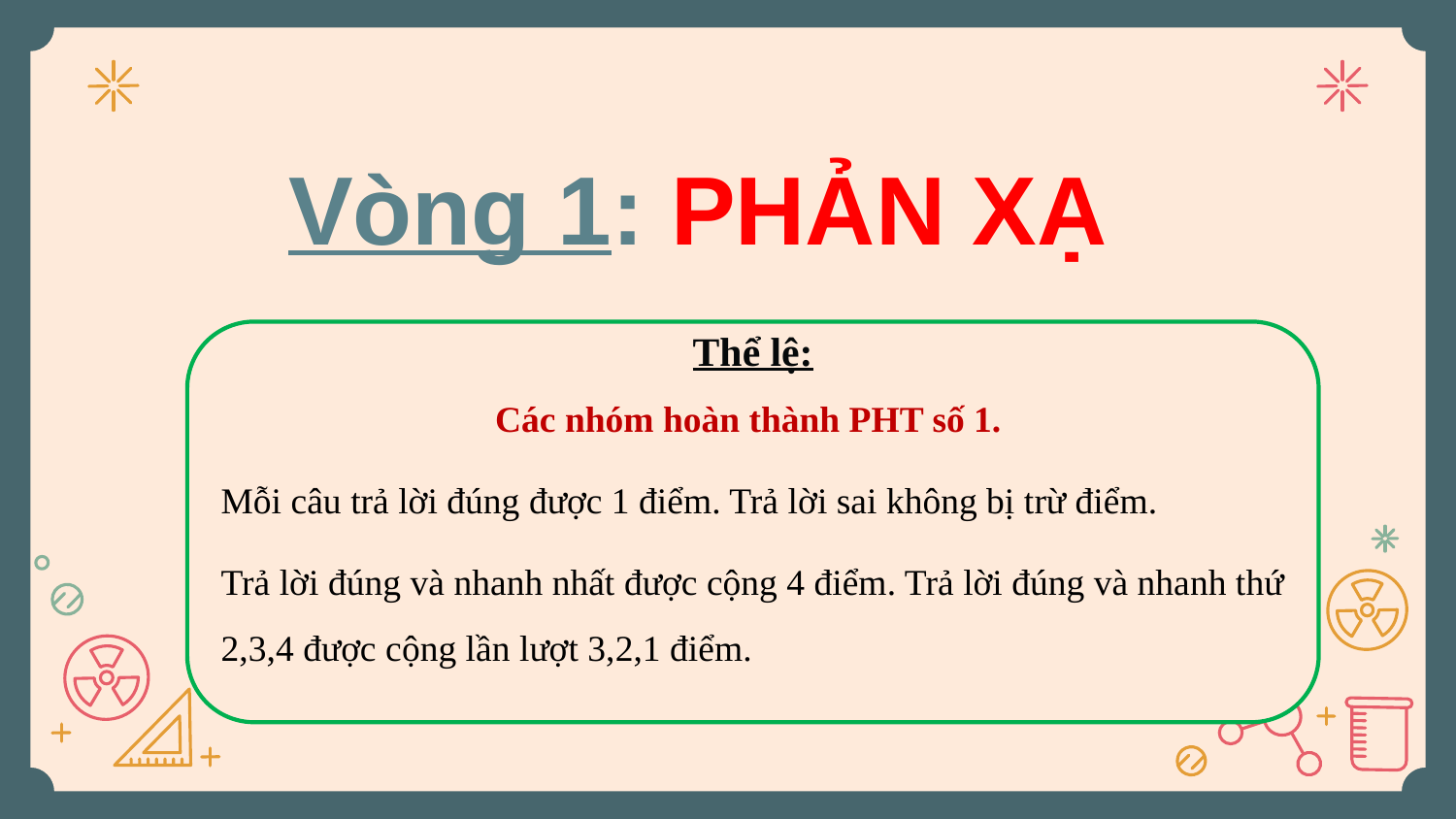

Vòng 1: PHẢN XẠ
Thể lệ:
Các nhóm hoàn thành PHT số 1.
Mỗi câu trả lời đúng được 1 điểm. Trả lời sai không bị trừ điểm.
Trả lời đúng và nhanh nhất được cộng 4 điểm. Trả lời đúng và nhanh thứ 2,3,4 được cộng lần lượt 3,2,1 điểm.